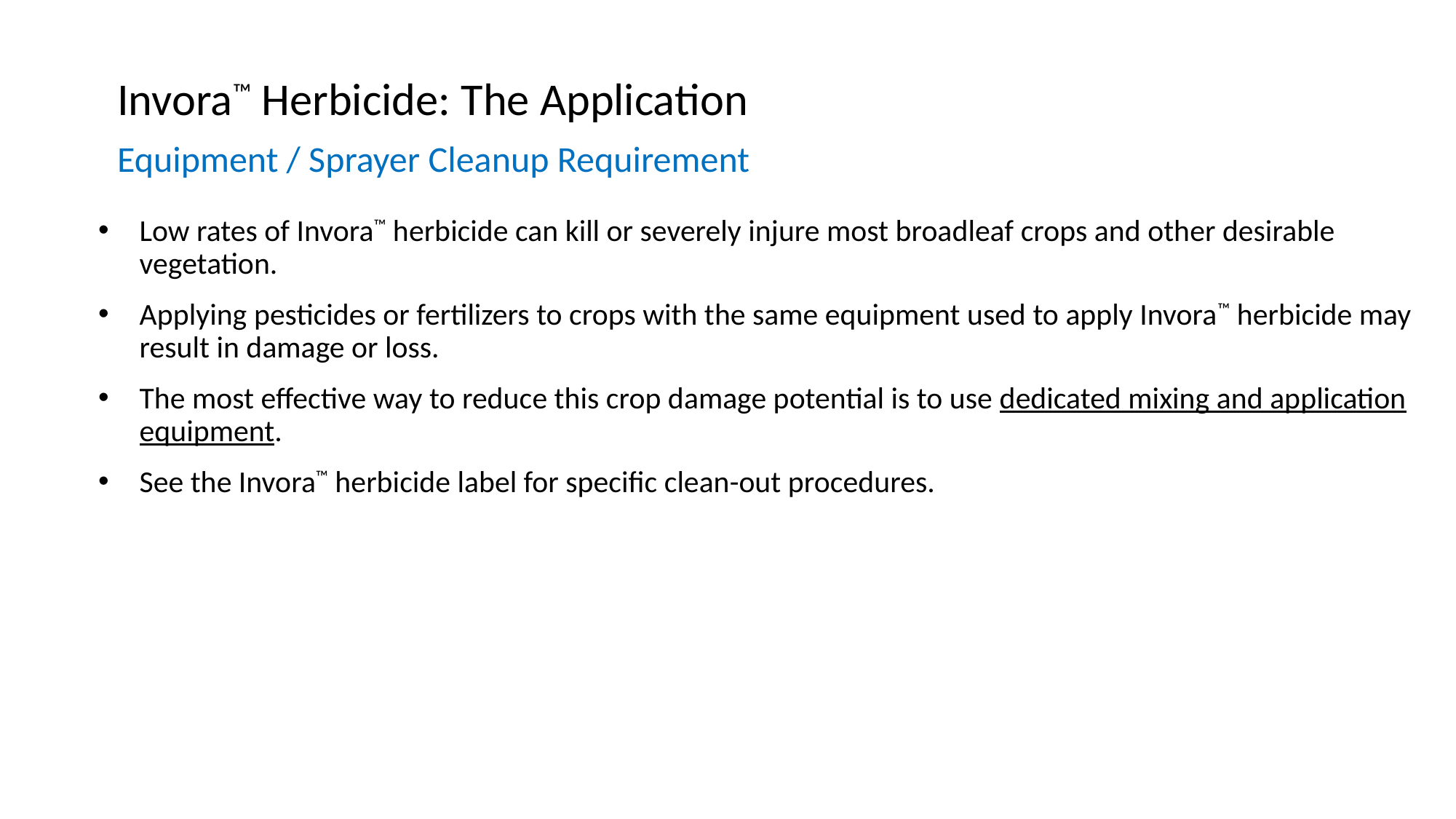

Invora™ Herbicide: The Application
Equipment / Sprayer Cleanup Requirement
Low rates of Invora™ herbicide can kill or severely injure most broadleaf crops and other desirable vegetation.
Applying pesticides or fertilizers to crops with the same equipment used to apply Invora™ herbicide may result in damage or loss.
The most effective way to reduce this crop damage potential is to use dedicated mixing and application equipment.
See the Invora™ herbicide label for specific clean-out procedures.